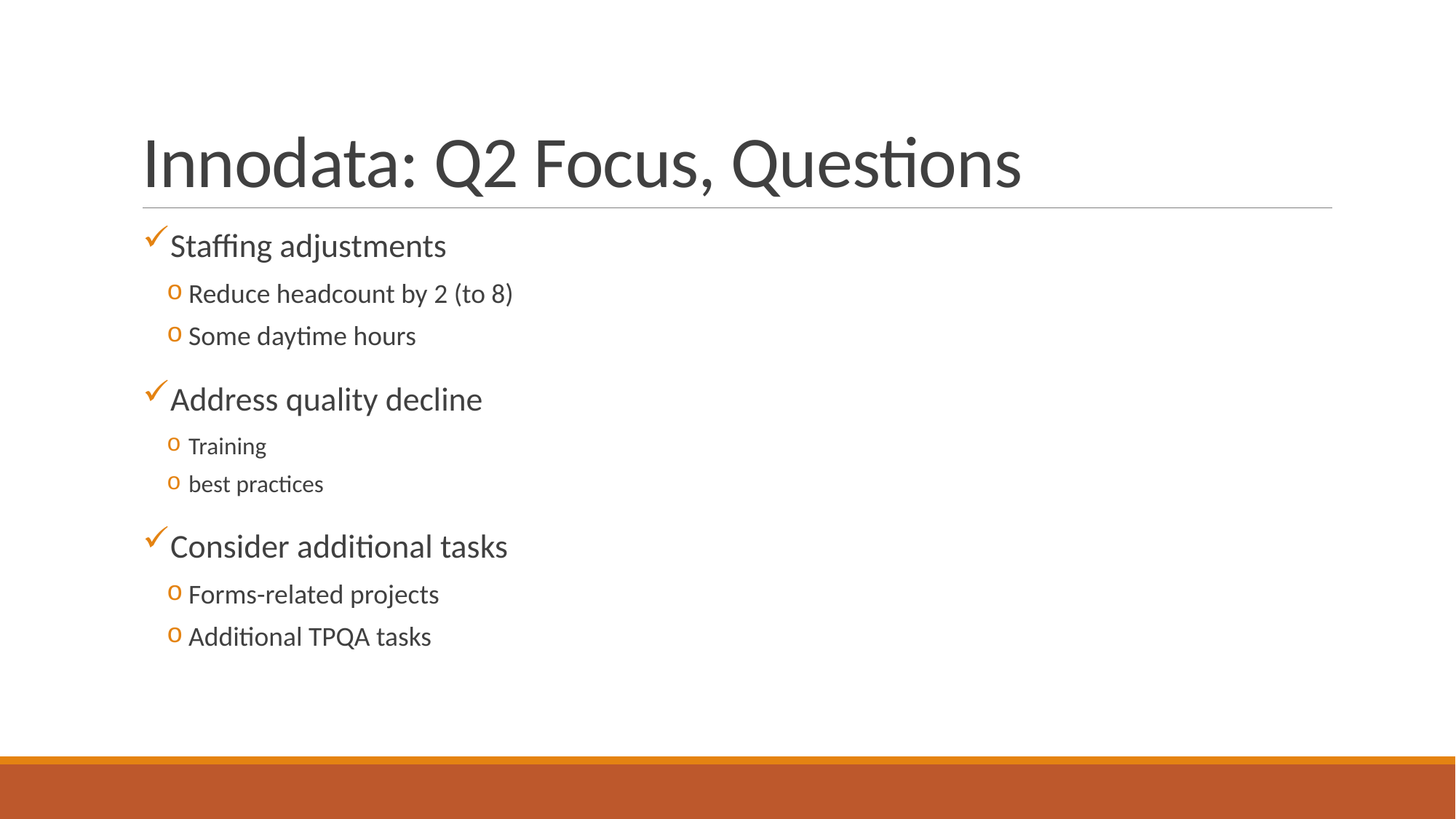

# Innodata: Q2 Focus, Questions
Staffing adjustments
Reduce headcount by 2 (to 8)
Some daytime hours
Address quality decline
Training
best practices
Consider additional tasks
Forms-related projects
Additional TPQA tasks